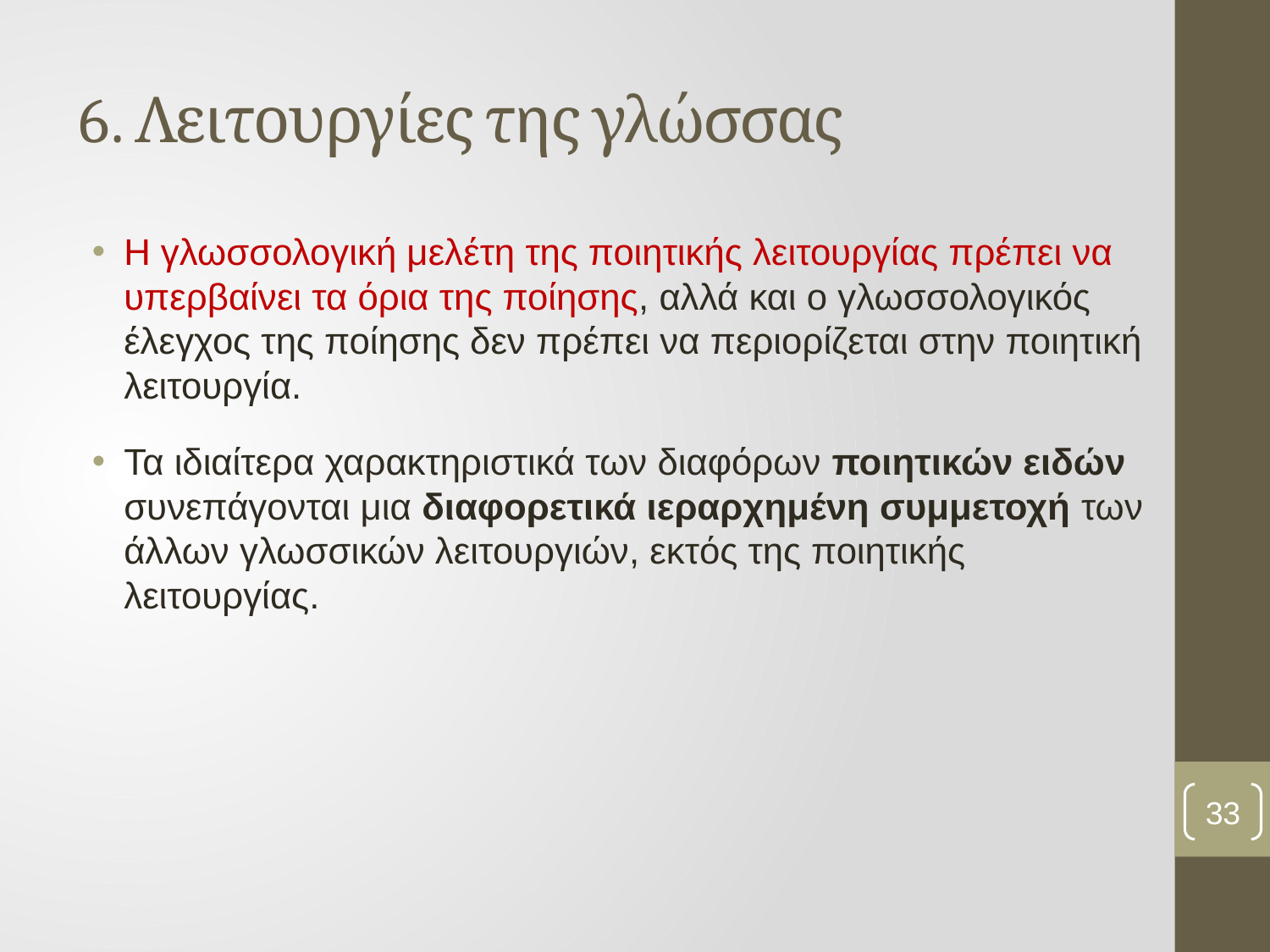

# 6. Λειτουργίες της γλώσσας
Η γλωσσολογική μελέτη της ποιητικής λειτουργίας πρέπει να υπερβαίνει τα όρια της ποίησης, αλλά και ο γλωσσολογικός έλεγχος της ποίησης δεν πρέπει να περιορίζεται στην ποιητική λειτουργία.

Τα ιδιαίτερα χαρακτηριστικά των διαφόρων ποιητικών ειδών συνεπάγονται μια διαφορετικά ιεραρχημένη συμμετοχή των άλλων γλωσσικών λειτουργιών, εκτός της ποιητικής λειτουργίας.

33